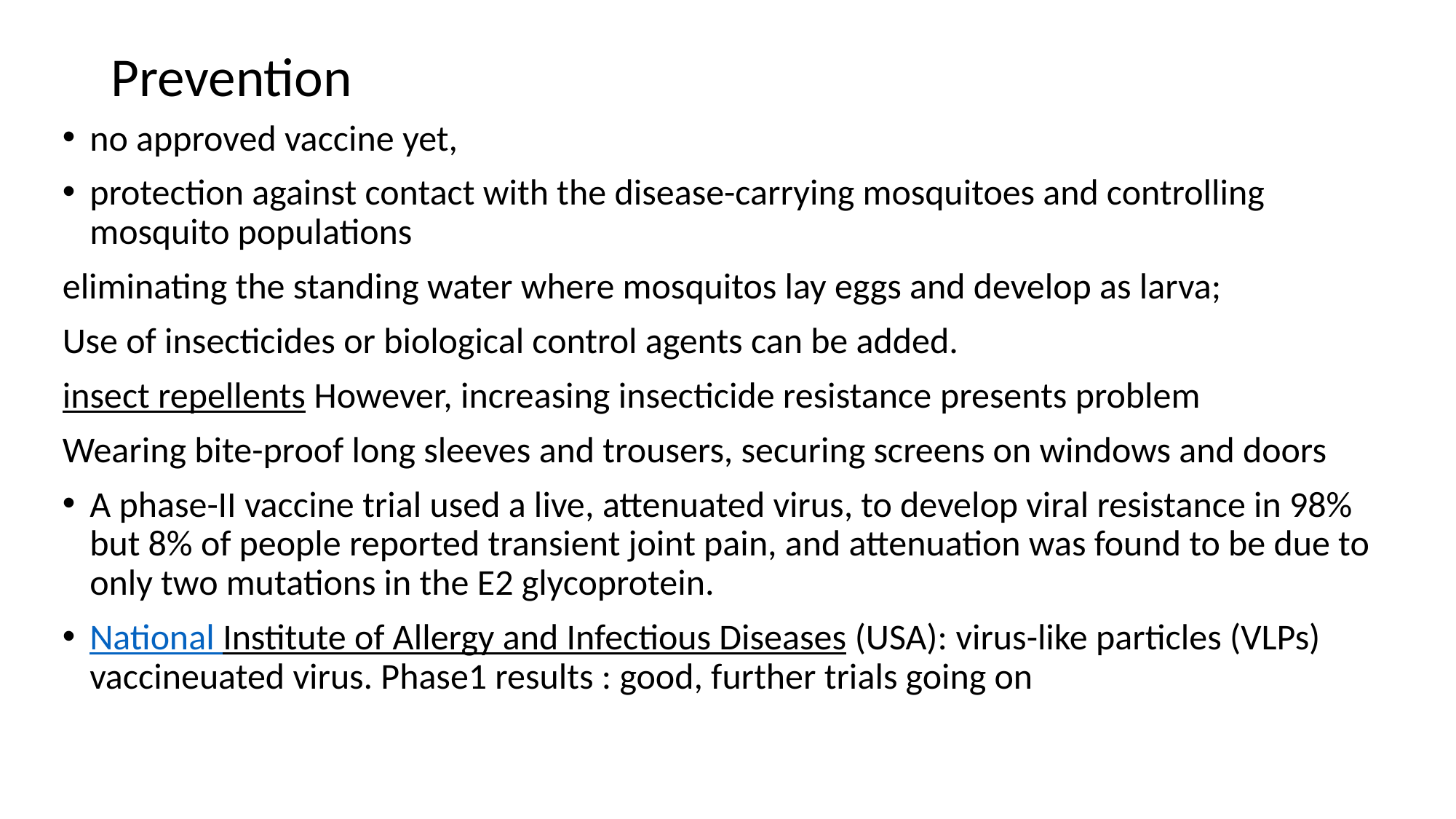

# Prevention
no approved vaccine yet,
protection against contact with the disease-carrying mosquitoes and controlling mosquito populations
eliminating the standing water where mosquitos lay eggs and develop as larva;
Use of insecticides or biological control agents can be added.
insect repellents However, increasing insecticide resistance presents problem
Wearing bite-proof long sleeves and trousers, securing screens on windows and doors
A phase-II vaccine trial used a live, attenuated virus, to develop viral resistance in 98% but 8% of people reported transient joint pain, and attenuation was found to be due to only two mutations in the E2 glycoprotein.
National Institute of Allergy and Infectious Diseases (USA): virus-like particles (VLPs) vaccineuated virus. Phase1 results : good, further trials going on